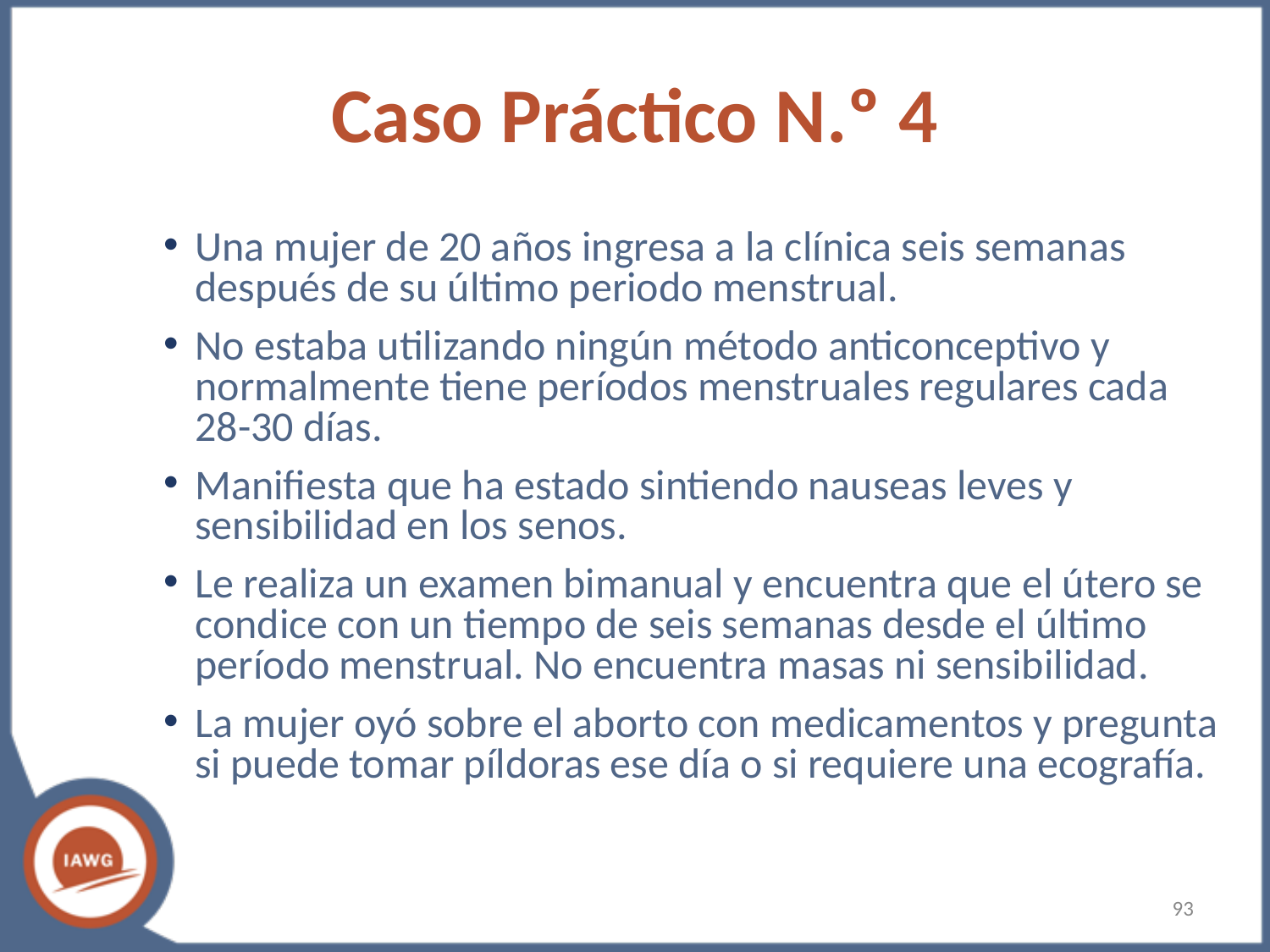

# Caso Práctico N.º 4
Una mujer de 20 años ingresa a la clínica seis semanas después de su último periodo menstrual.
No estaba utilizando ningún método anticonceptivo y normalmente tiene períodos menstruales regulares cada 28-30 días.
Manifiesta que ha estado sintiendo nauseas leves y sensibilidad en los senos.
Le realiza un examen bimanual y encuentra que el útero se condice con un tiempo de seis semanas desde el último período menstrual. No encuentra masas ni sensibilidad.
La mujer oyó sobre el aborto con medicamentos y pregunta si puede tomar píldoras ese día o si requiere una ecografía.
93